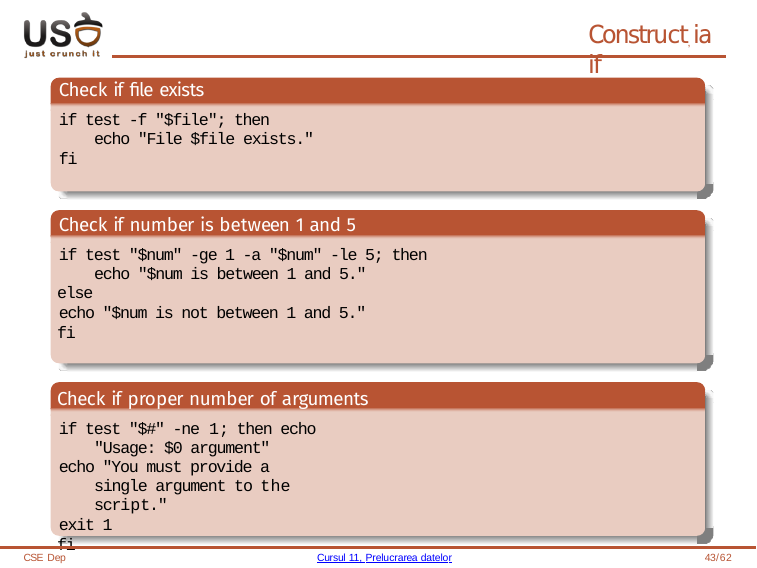

# Construct, ia if

Check if file exists
if test -f "$file"; then
echo "File $file exists."
fi

Check if number is between 1 and 5
if test "$num" -ge 1 -a "$num" -le 5; then echo "$num is between 1 and 5."
else
echo "$num is not between 1 and 5."
fi

Check if proper number of arguments
if test "$#" -ne 1; then echo "Usage: $0 argument"
echo "You must provide a single argument to the script."
exit 1
fi

CSE Dep
Cursul 11, Prelucrarea datelor
43/62